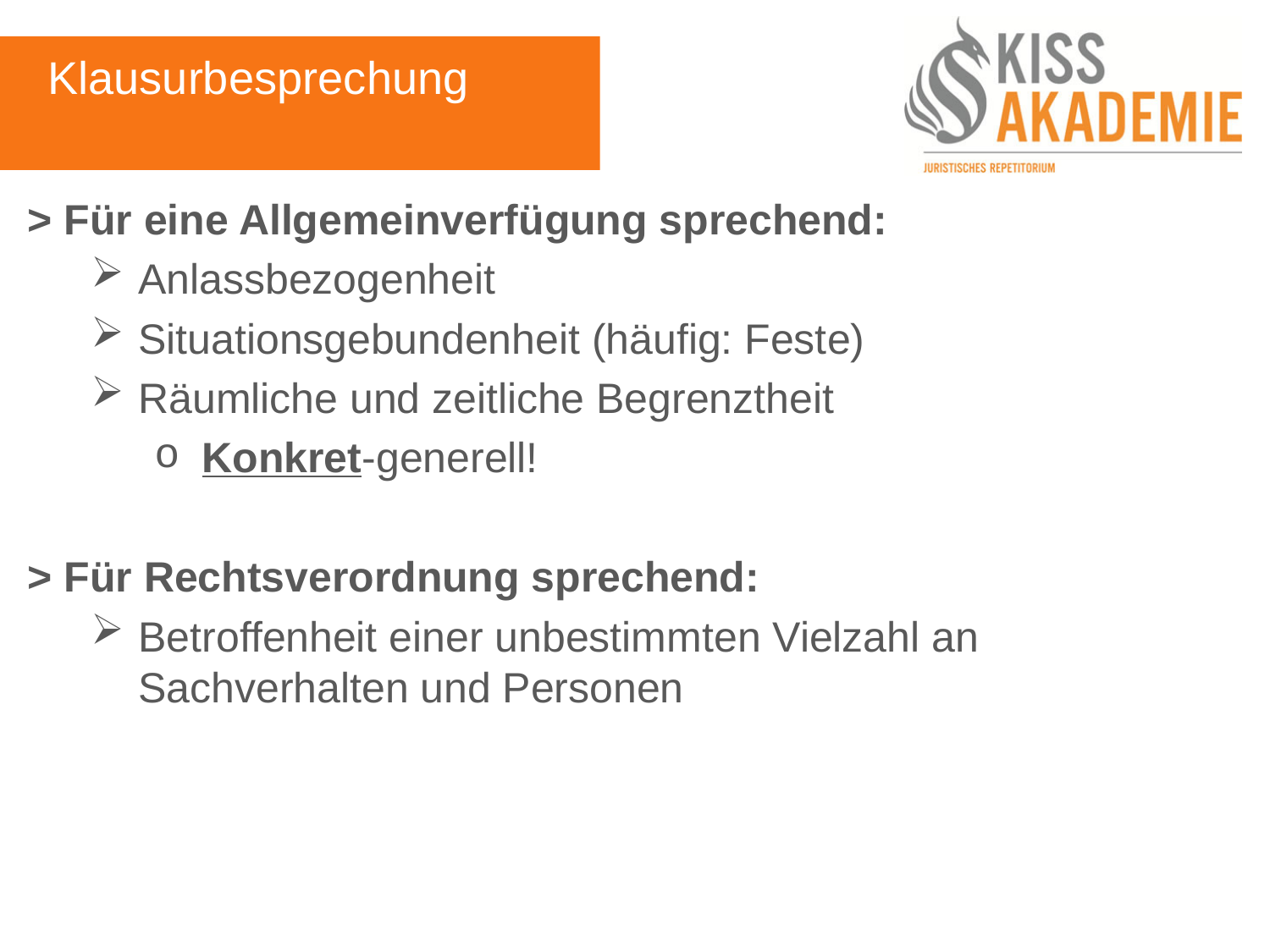

Klausurbesprechung
> Für eine Allgemeinverfügung sprechend:
Anlassbezogenheit
Situationsgebundenheit (häufig: Feste)
Räumliche und zeitliche Begrenztheit
Konkret-generell!

> Für Rechtsverordnung sprechend:
Betroffenheit einer unbestimmten Vielzahl an Sachverhalten und Personen